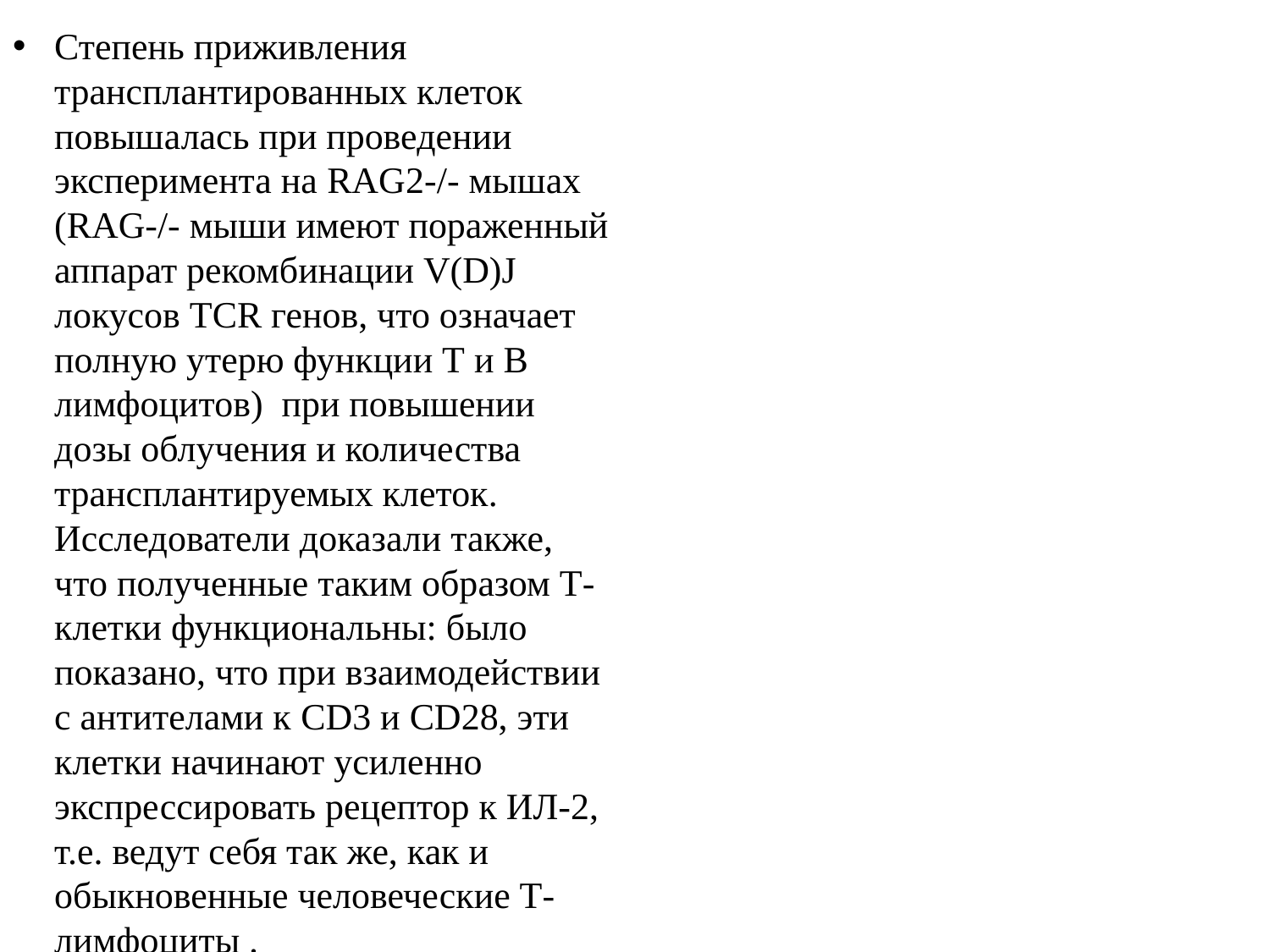

Степень приживления трансплантированных клеток повышалась при проведении эксперимента на RAG2-/- мышах (RAG-/- мыши имеют пораженный аппарат рекомбинации V(D)J локусов TCR генов, что означает полную утерю функции Т и В лимфоцитов)  при повышении дозы облучения и количества трансплантируемых клеток. Исследователи доказали также, что полученные таким образом Т-клетки функциональны: было показано, что при взаимодействии с антителами к CD3 и CD28, эти клетки начинают усиленно экспрессировать рецептор к ИЛ-2, т.е. ведут себя так же, как и обыкновенные человеческие Т-лимфоциты .

#